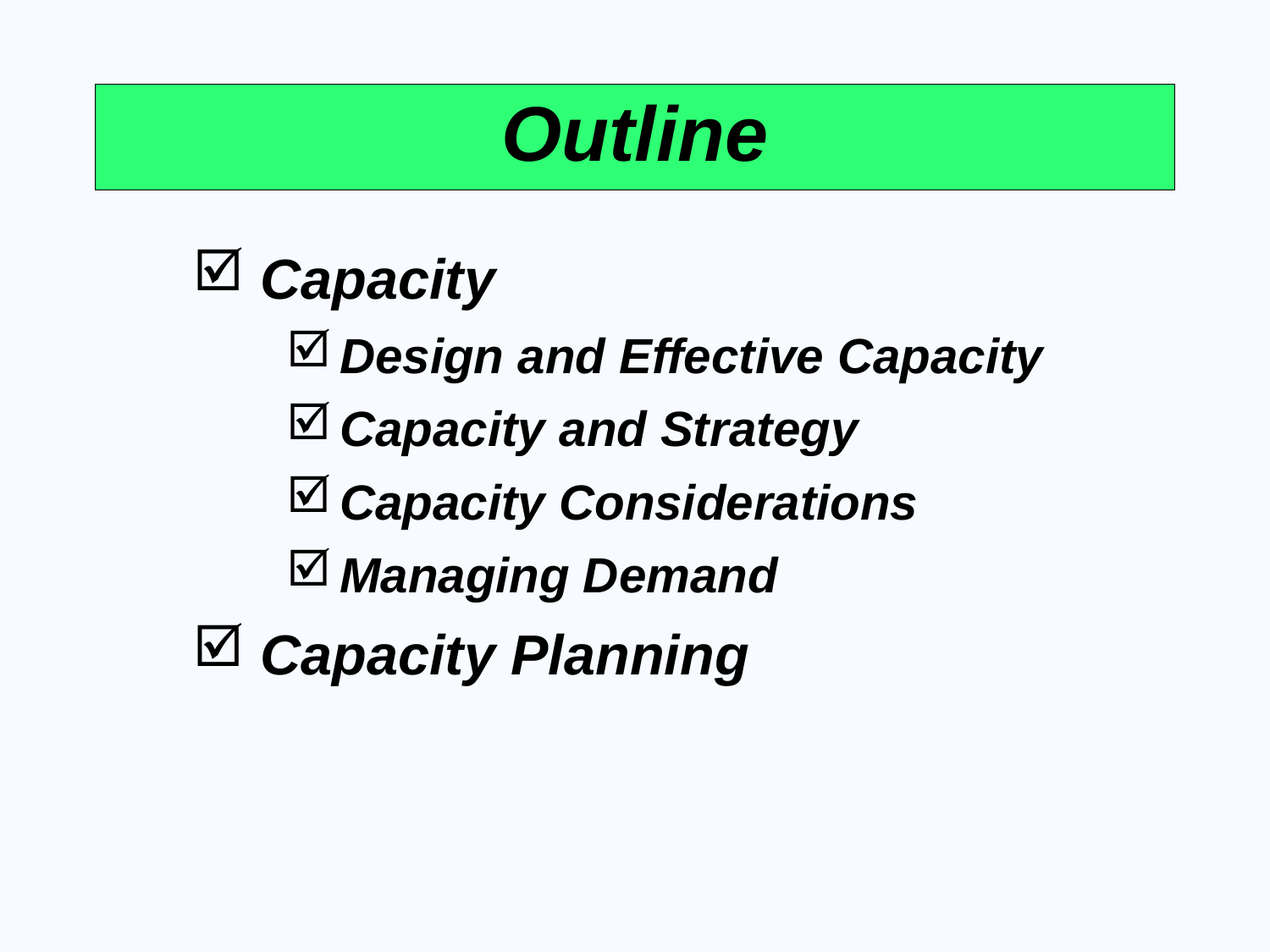

# Outline
Capacity
Design and Effective Capacity
Capacity and Strategy
Capacity Considerations
Managing Demand
Capacity Planning